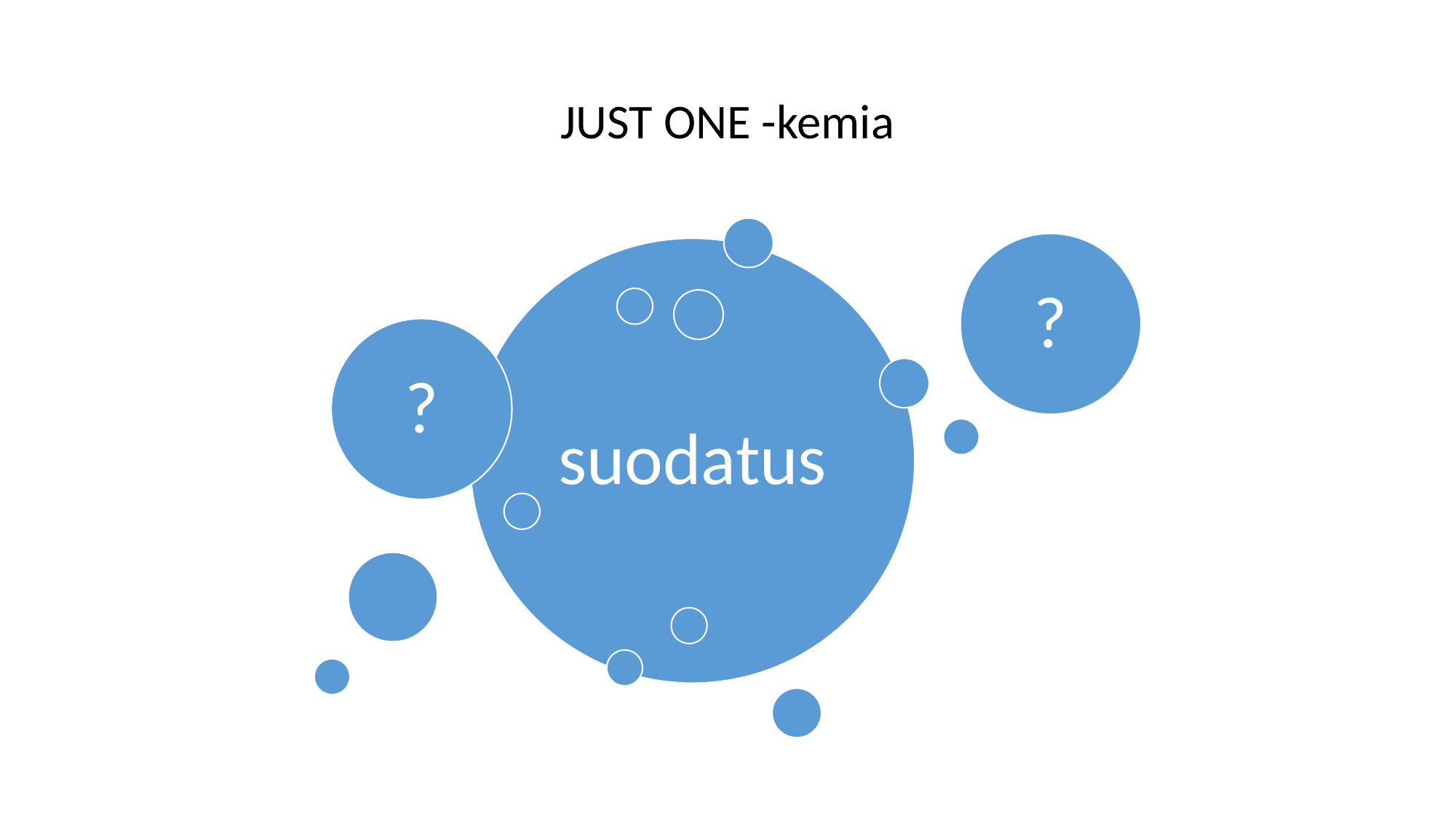

# JUST ONE -kemia
suodatus
?
?